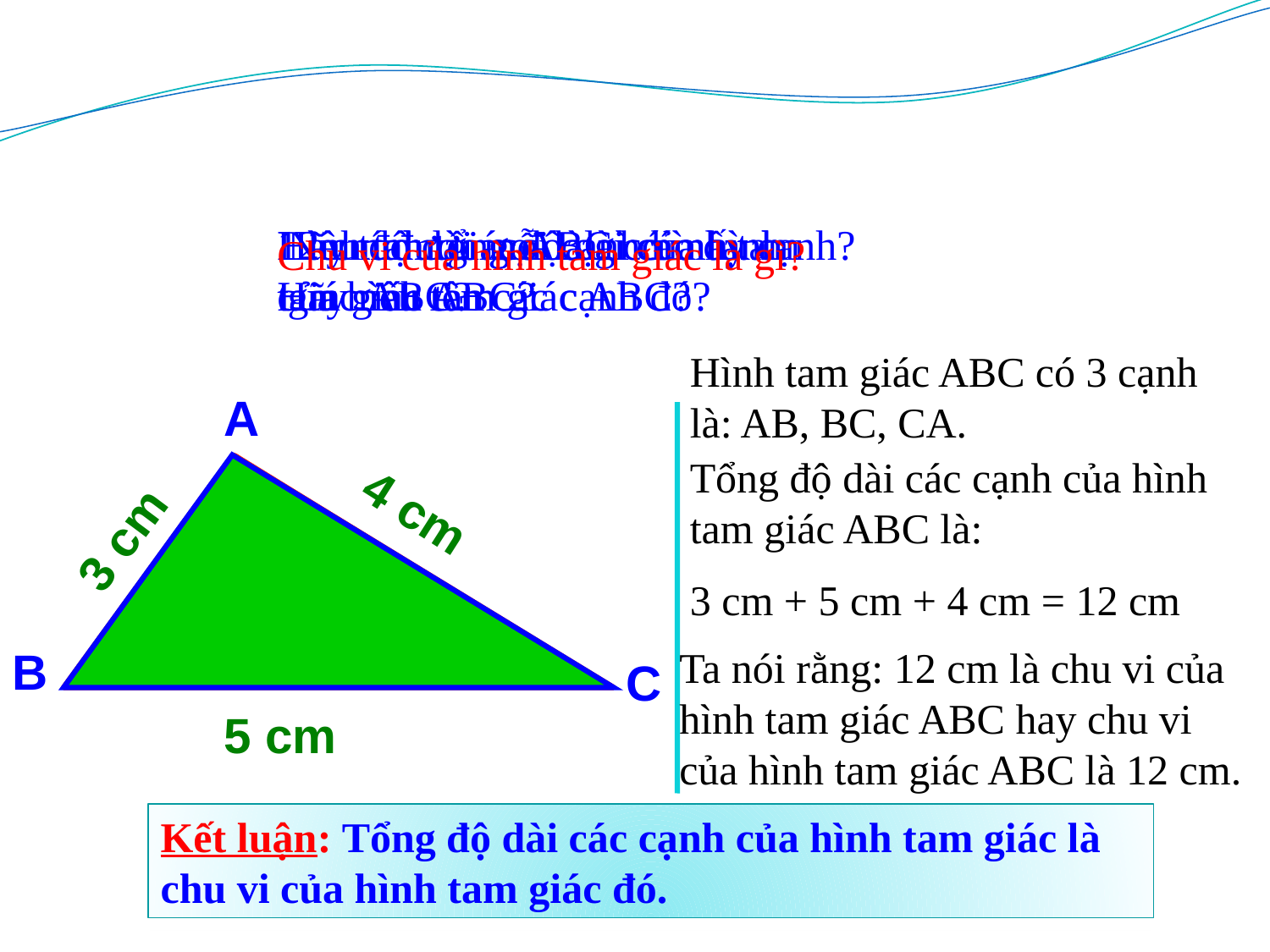

Hình tam giác ABC có mấy cạnh? Hãy nêu tên các cạnh đó?
Hãy tính tổng độ dài các cạnh của hình tam giác ABC?
12 cm được gọi là gì của hình tam giác ABC?
Nêu độ dài mỗi cạnh hình tam giác ABC?
Chu vi của hình tam giác là gì?
Hình tam giác ABC có 3 cạnh là: AB, BC, CA.
A
Tổng độ dài các cạnh của hình tam giác ABC là:
3 cm + 5 cm + 4 cm = 12 cm

3 cm
4 cm
B
Ta nói rằng: 12 cm là chu vi của hình tam giác ABC hay chu vi của hình tam giác ABC là 12 cm.
C

5 cm
Kết luận: Tổng độ dài các cạnh của hình tam giác là chu vi của hình tam giác đó.